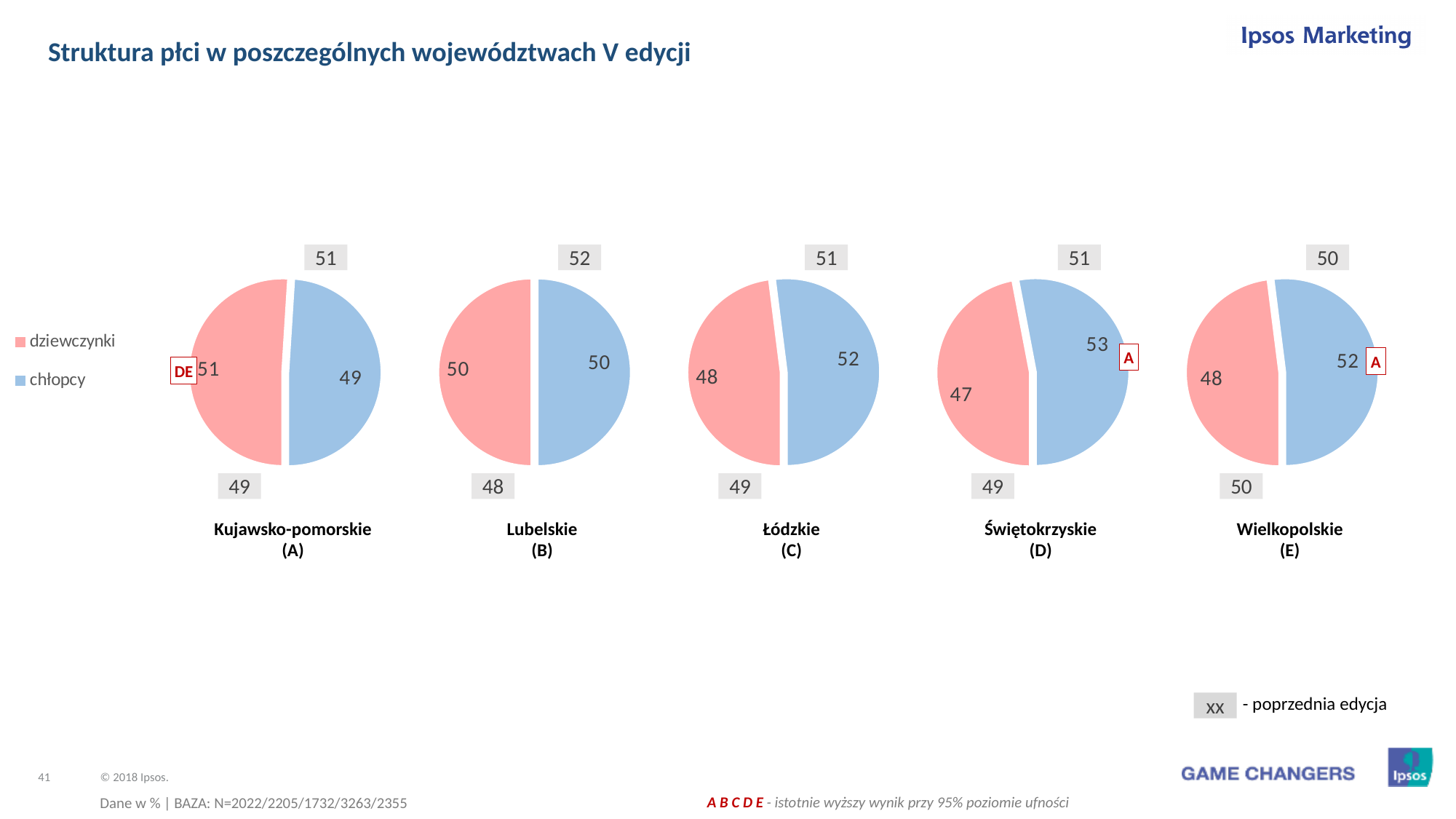

Struktura płci w poszczególnych województwach V edycji
51
52
51
51
50

### Chart

| Category | Kolumna1 |
|---|---|
| próchnica | 51.0 |
| brak próchnicy | 49.0 |

### Chart

| Category | Kolumna1 |
|---|---|
| próchnica | 50.0 |
| brak próchnicy | 50.0 |

### Chart

| Category | Kolumna1 |
|---|---|
| próchnica | 48.0 |
| brak próchnicy | 52.0 |

### Chart

| Category | Kolumna1 |
|---|---|
| próchnica | 47.0 |
| brak próchnicy | 53.0 |

### Chart

| Category | Kolumna1 |
|---|---|
| próchnica | 48.0 |
| brak próchnicy | 52.0 |

### Chart

| Category | Kolumna1 |
|---|---|
| dziewczynki | None |
| chłopcy | None |
A
A
DE
49
48
49
49
50
| Kujawsko-pomorskie (A) | Lubelskie (B) | Łódzkie (C) | Świętokrzyskie (D) | Wielkopolskie (E) |
| --- | --- | --- | --- | --- |
- poprzednia edycja
xx
Dane w % | BAZA: N=2022/2205/1732/3263/2355
 A B C D E - istotnie wyższy wynik przy 95% poziomie ufności